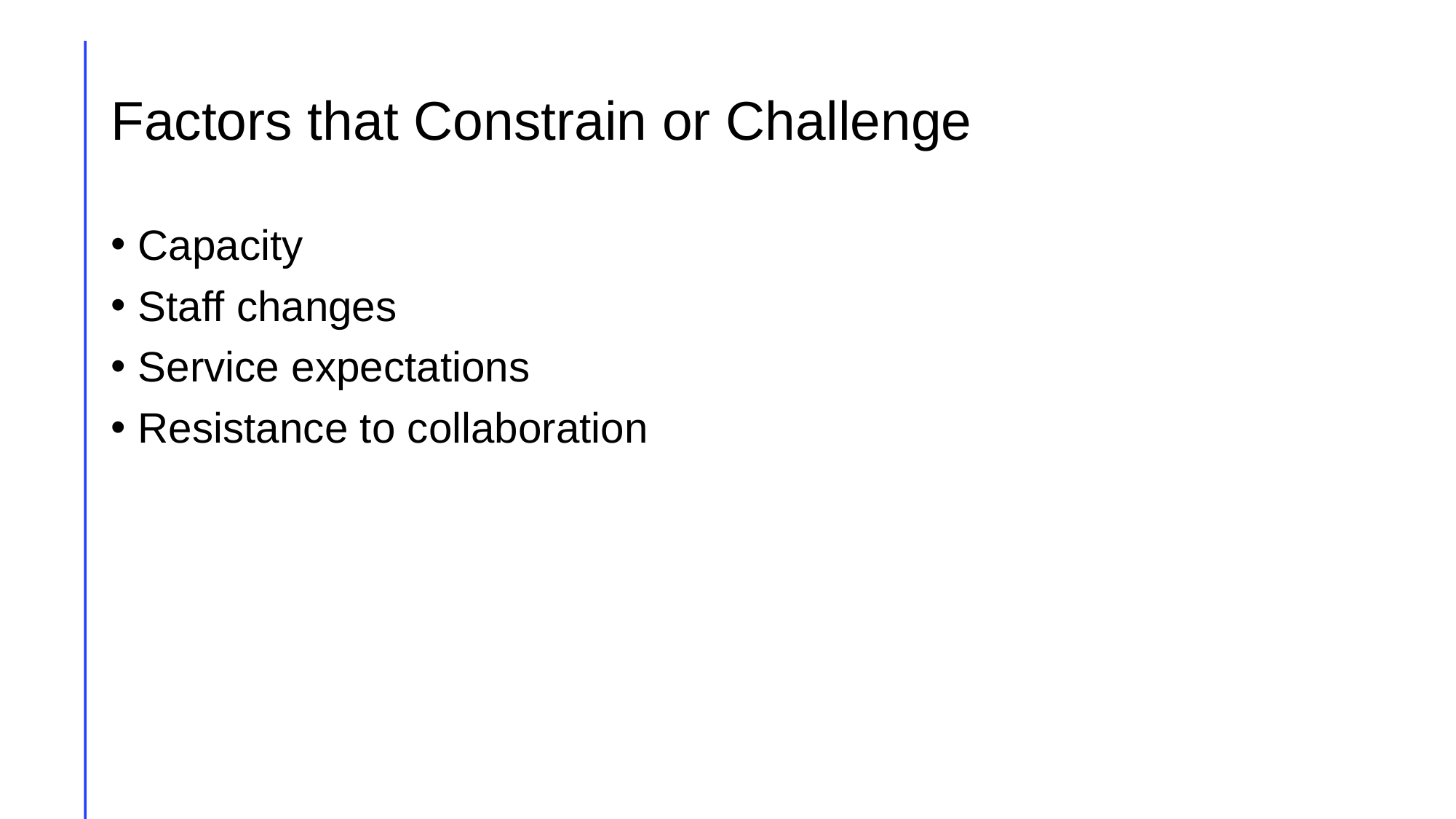

# Factors that Constrain or Challenge
Capacity
Staff changes
Service expectations
Resistance to collaboration